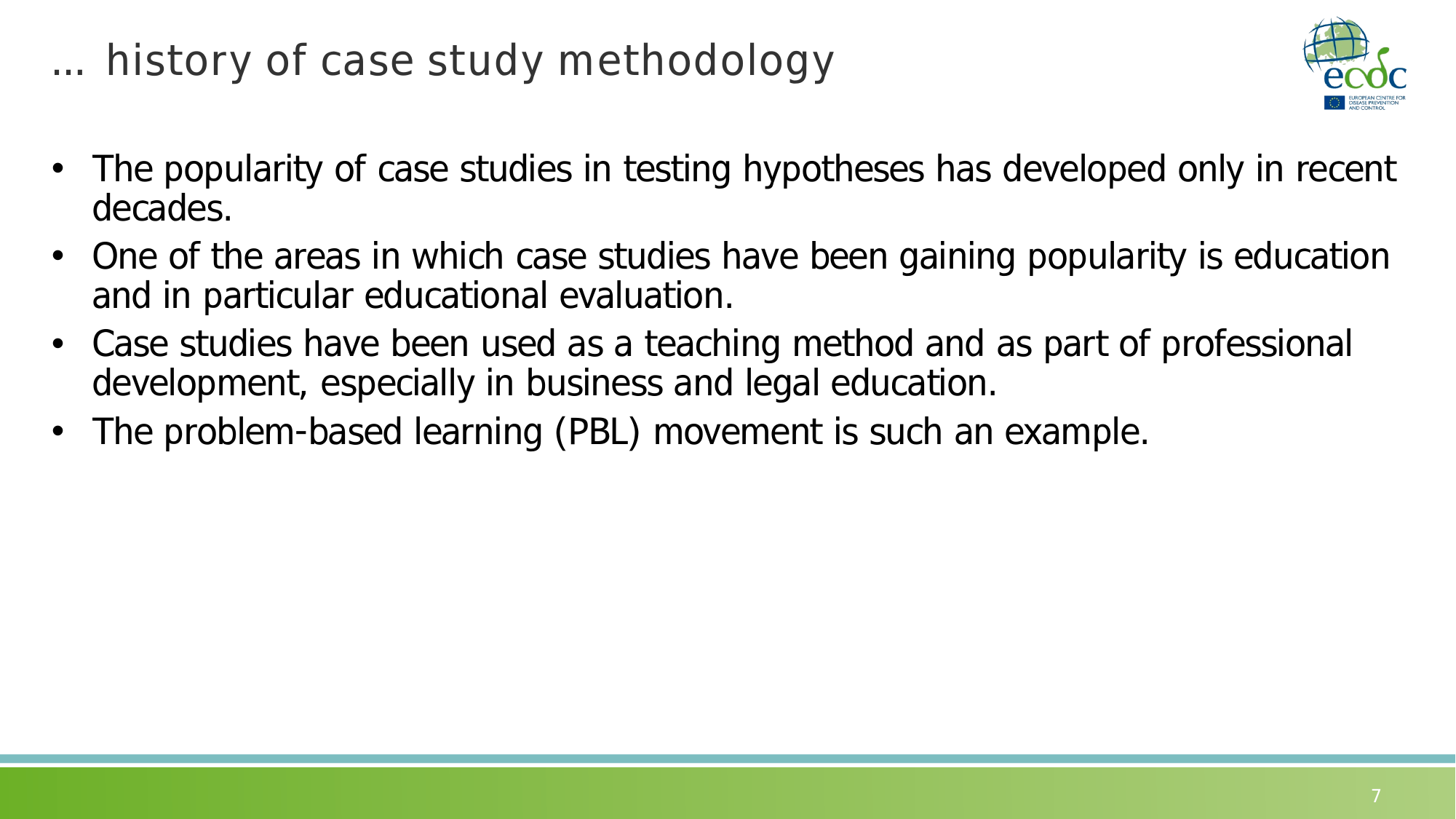

# … history of case study methodology
The popularity of case studies in testing hypotheses has developed only in recent decades.
One of the areas in which case studies have been gaining popularity is education and in particular educational evaluation.
Case studies have been used as a teaching method and as part of professional development, especially in business and legal education.
The problem-based learning (PBL) movement is such an example.
7